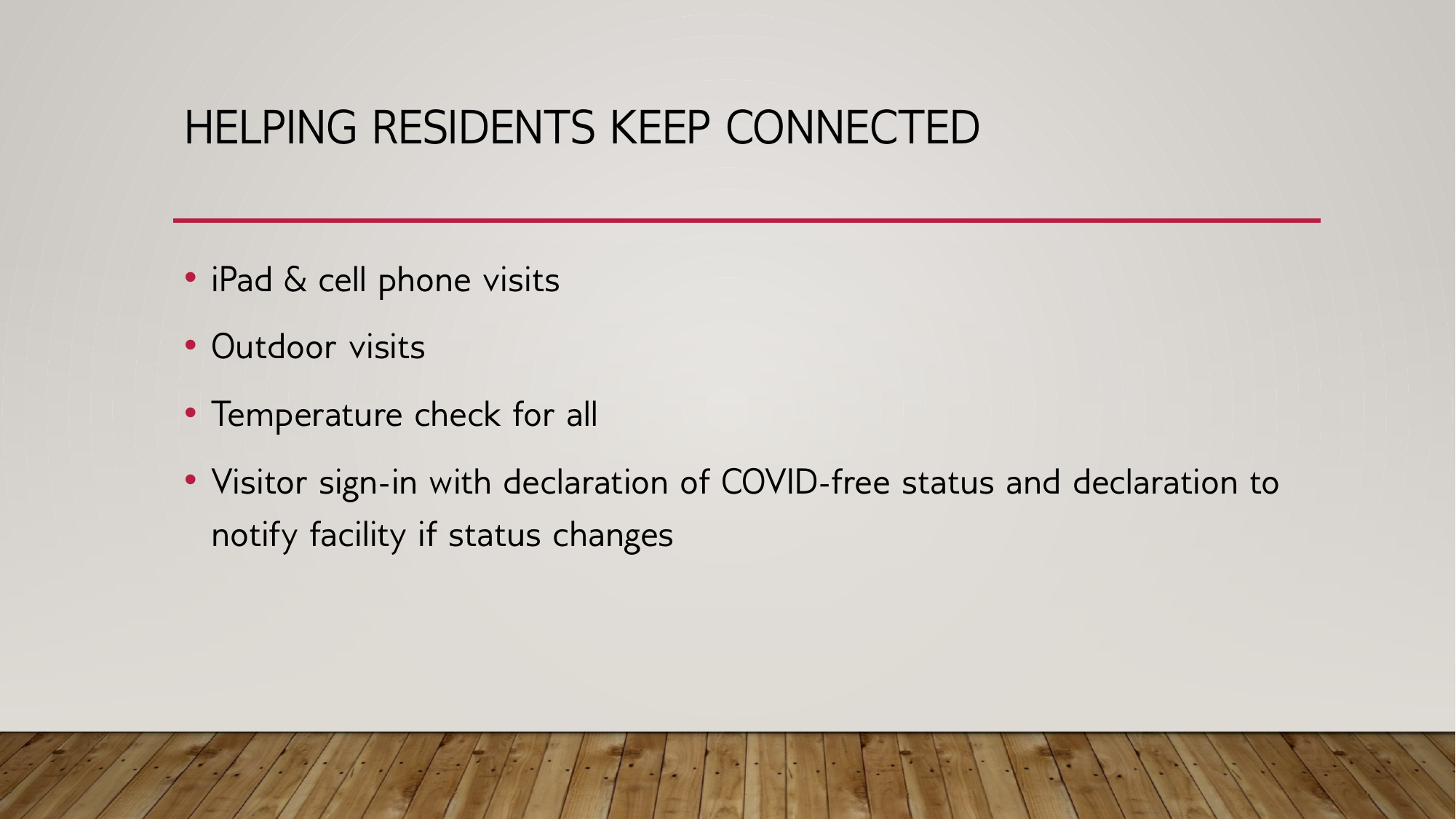

# Helping Residents keep connected
iPad & cell phone visits
Outdoor visits
Temperature check for all
Visitor sign-in with declaration of COVID-free status and declaration to notify facility if status changes